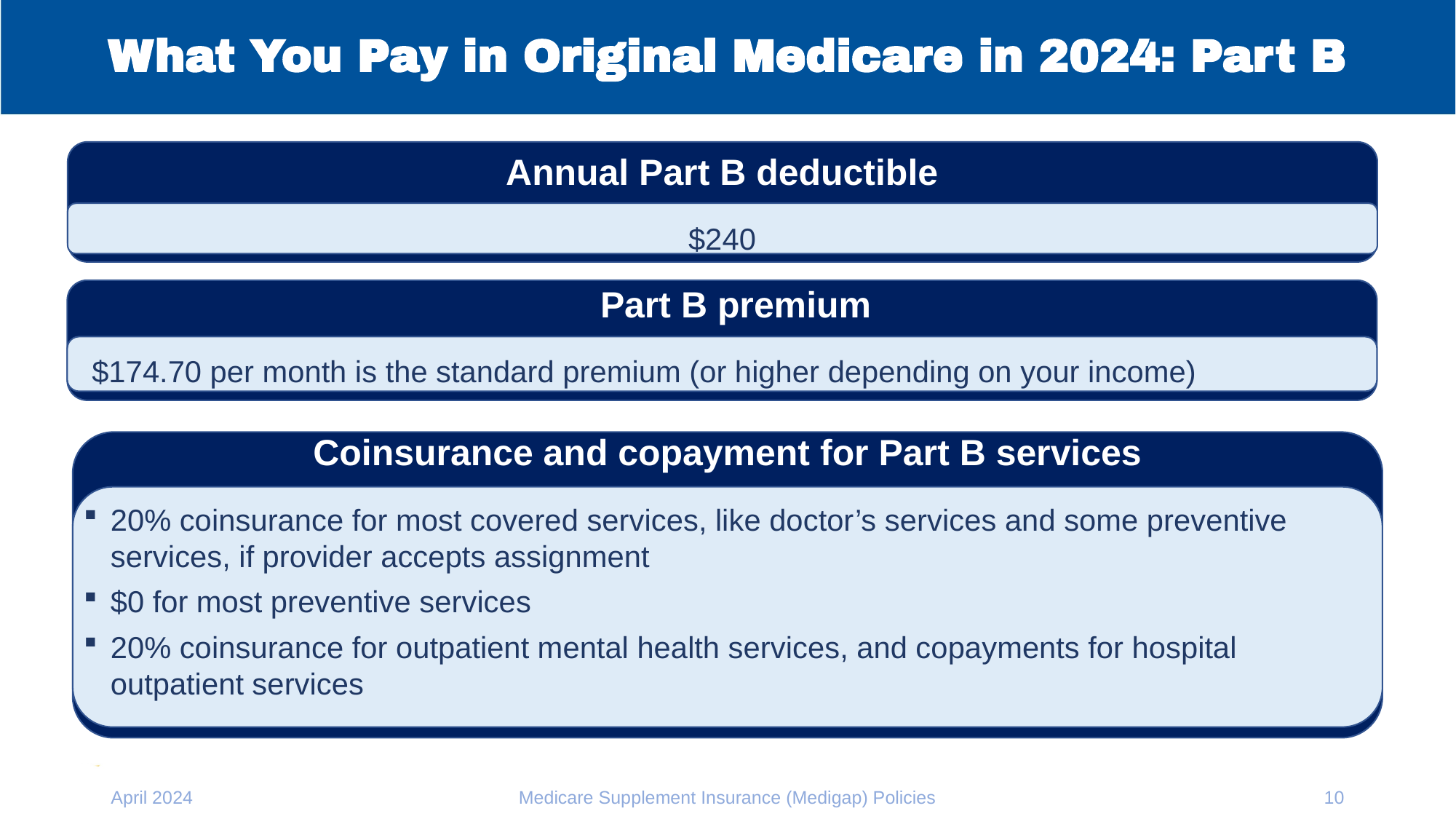

# What You Pay in Original Medicare in 2024: Part B

Annual Part B deductible
$240

Part B premium
$174.70 per month is the standard premium (or higher depending on your income)

Coinsurance and copayment for Part B services
20% coinsurance for most covered services, like doctor’s services and some preventive services, if provider accepts assignment
$0 for most preventive services
20% coinsurance for outpatient mental health services, and copayments for hospital outpatient services

April 2024
Medicare Supplement Insurance (Medigap) Policies
10